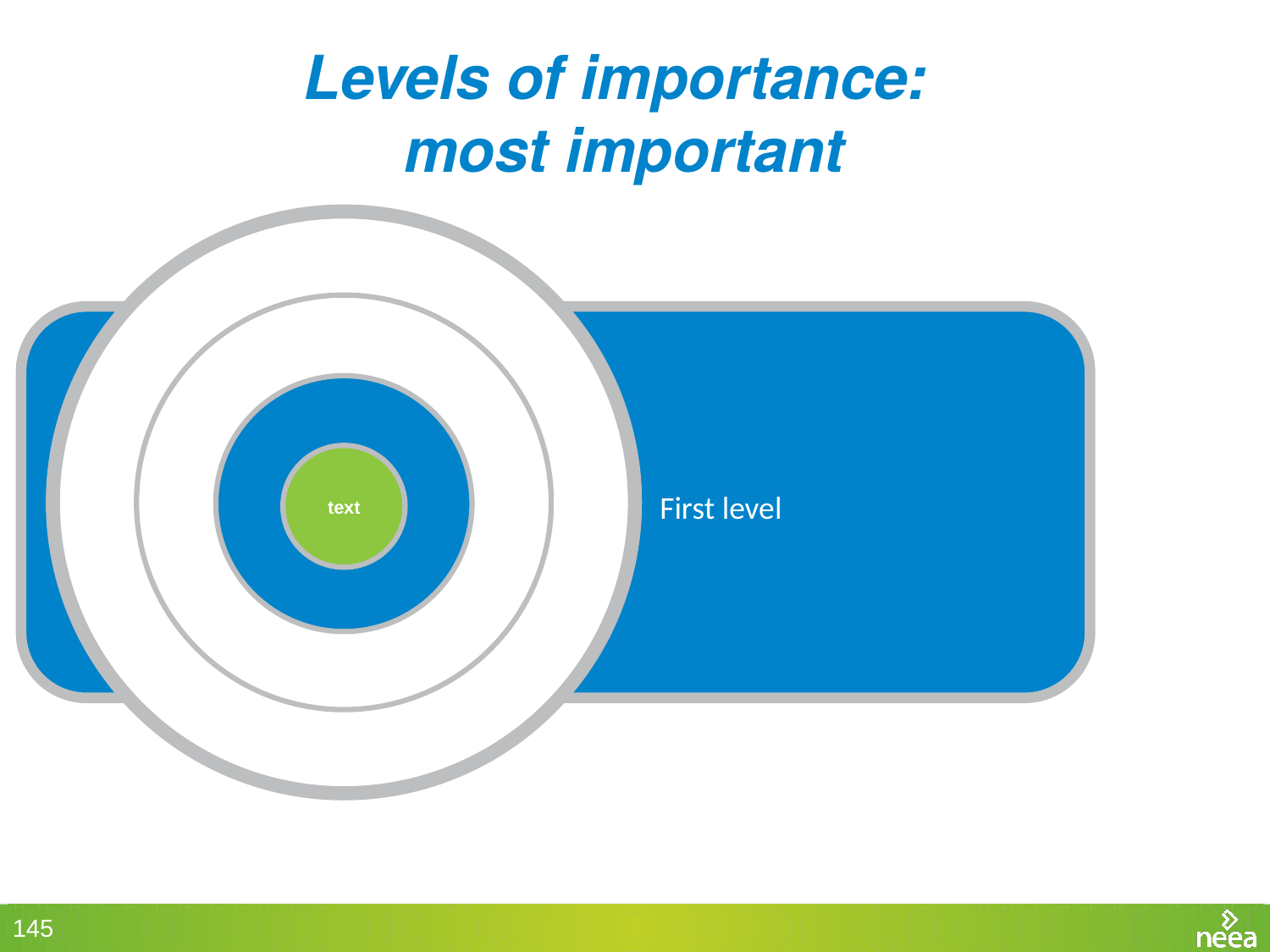

# Levels of importance: most important

Teacher Development
Curriculum should focus to  teaching students how to learn in today’s world.
Training
Seminars
Conferences

First level

text